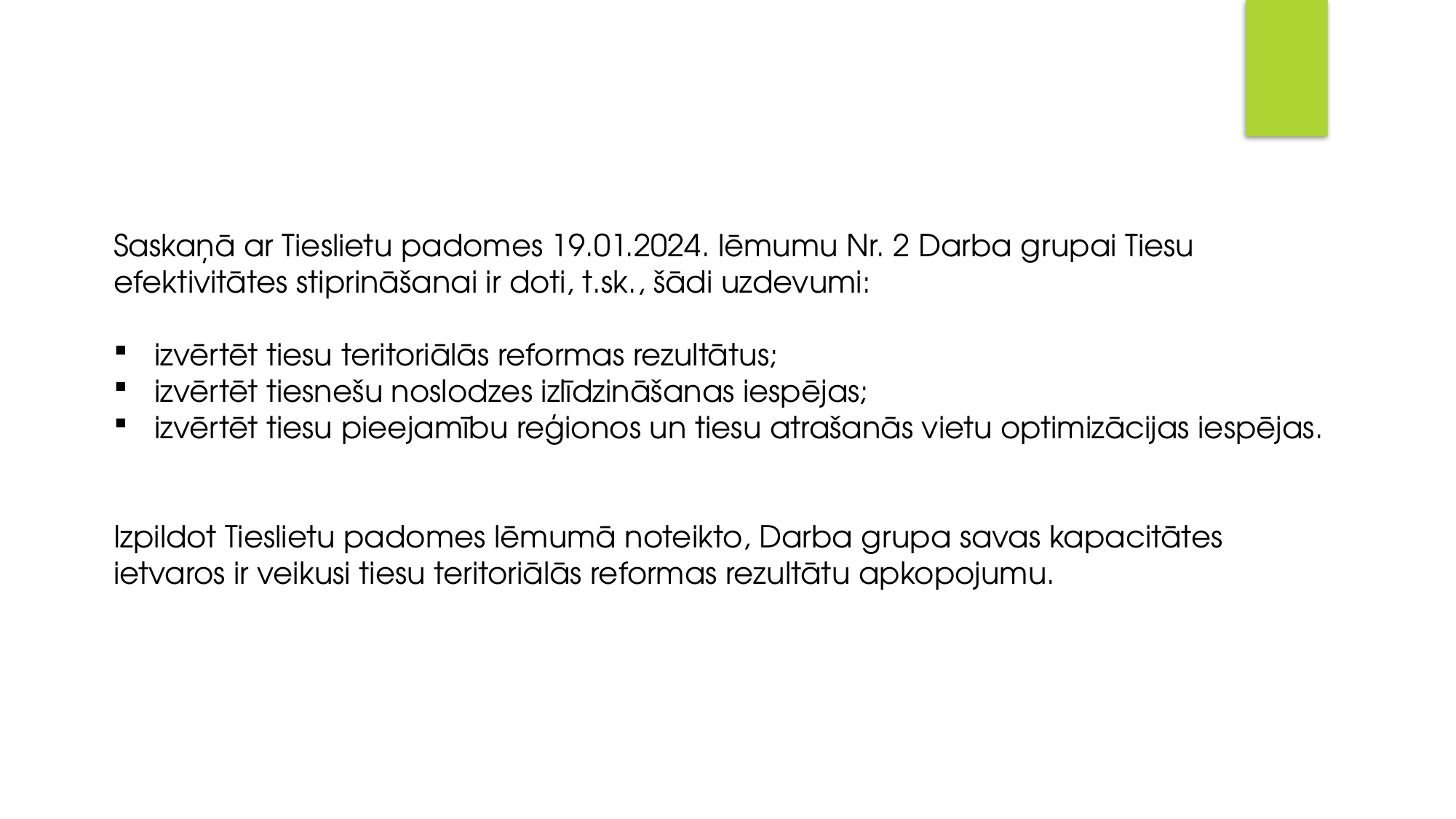

Saskaņā ar Tieslietu padomes 19.01.2024. lēmumu Nr. 2 Darba grupai Tiesu efektivitātes stiprināšanai ir doti, t.sk., šādi uzdevumi:

izvērtēt tiesu teritoriālās reformas rezultātus;
izvērtēt tiesnešu noslodzes izlīdzināšanas iespējas;
izvērtēt tiesu pieejamību reģionos un tiesu atrašanās vietu optimizācijas iespējas.

Izpildot Tieslietu padomes lēmumā noteikto, Darba grupa savas kapacitātes ietvaros ir veikusi tiesu teritoriālās reformas rezultātu apkopojumu.